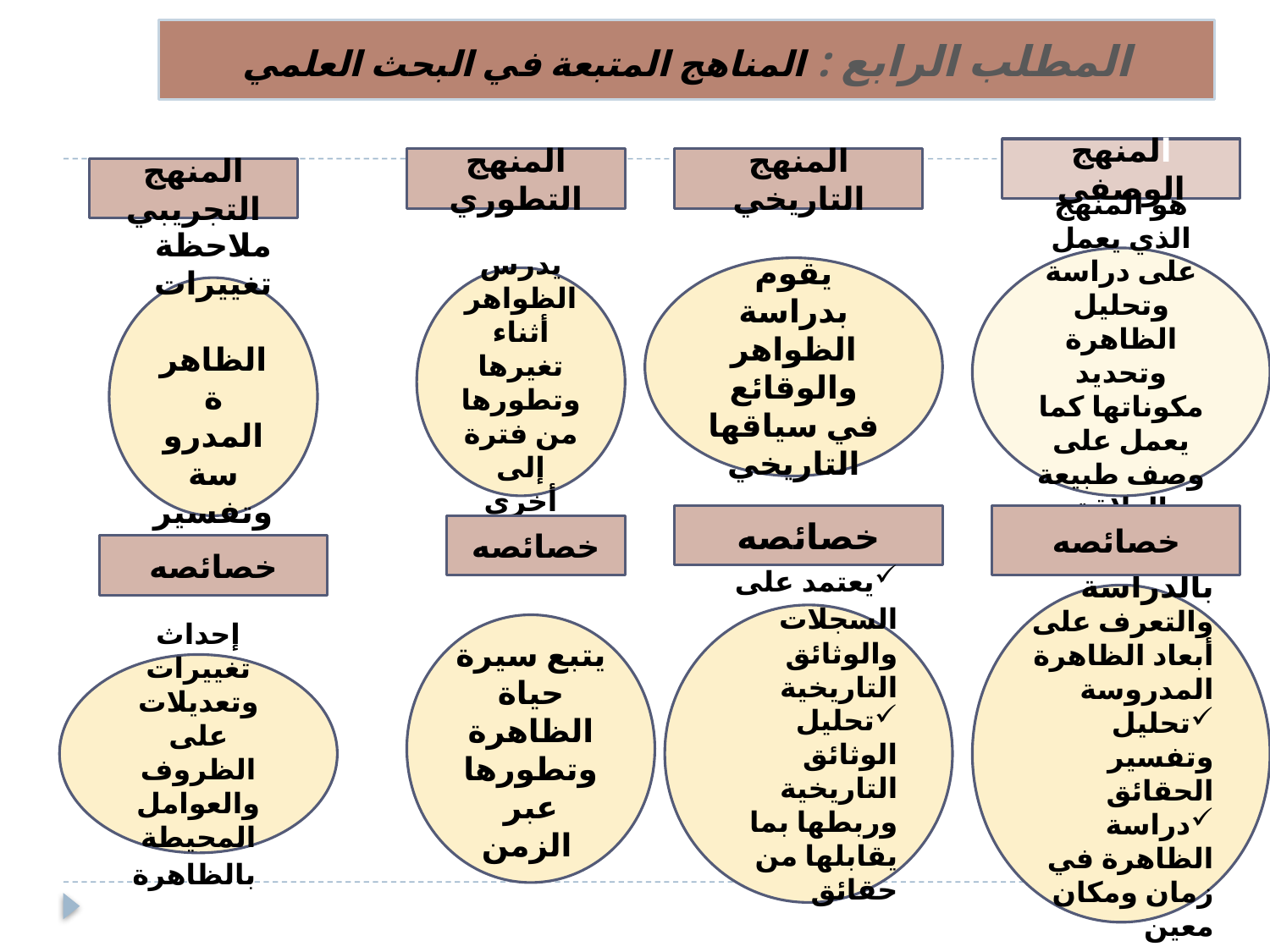

المطلب الرابع : المناهج المتبعة في البحث العلمي
المنهج الوصفي
المنهج التطوري
المنهج التاريخي
المنهج التجريبي

هو المنهج الذي يعمل على دراسة وتحليل الظاهرة وتحديد مكوناتها كما يعمل على وصف طبيعة العلاقة المكونة لها
يقوم بدراسة الظواهر والوقائع في سياقها التاريخي
يدرس الظواهر أثناء تغيرها وتطورها من فترة إلى أخرى
ملاحظة تغييرات   الظاهرة المدروسة وتفسيرها
خصائصه
خصائصه
خصائصه
خصائصه
يقوم بالدراسة والتعرف على أبعاد الظاهرة المدروسة
تحليل وتفسير الحقائق
دراسة الظاهرة في زمان ومكان معين

يعتمد على السجلات والوثائق التاريخية
تحليل الوثائق التاريخية وربطها بما يقابلها من حقائق

يتبع سيرة حياة الظاهرة وتطورها عبر الزمن
إحداث تغييرات وتعديلات على الظروف والعوامل المحيطة بالظاهرة